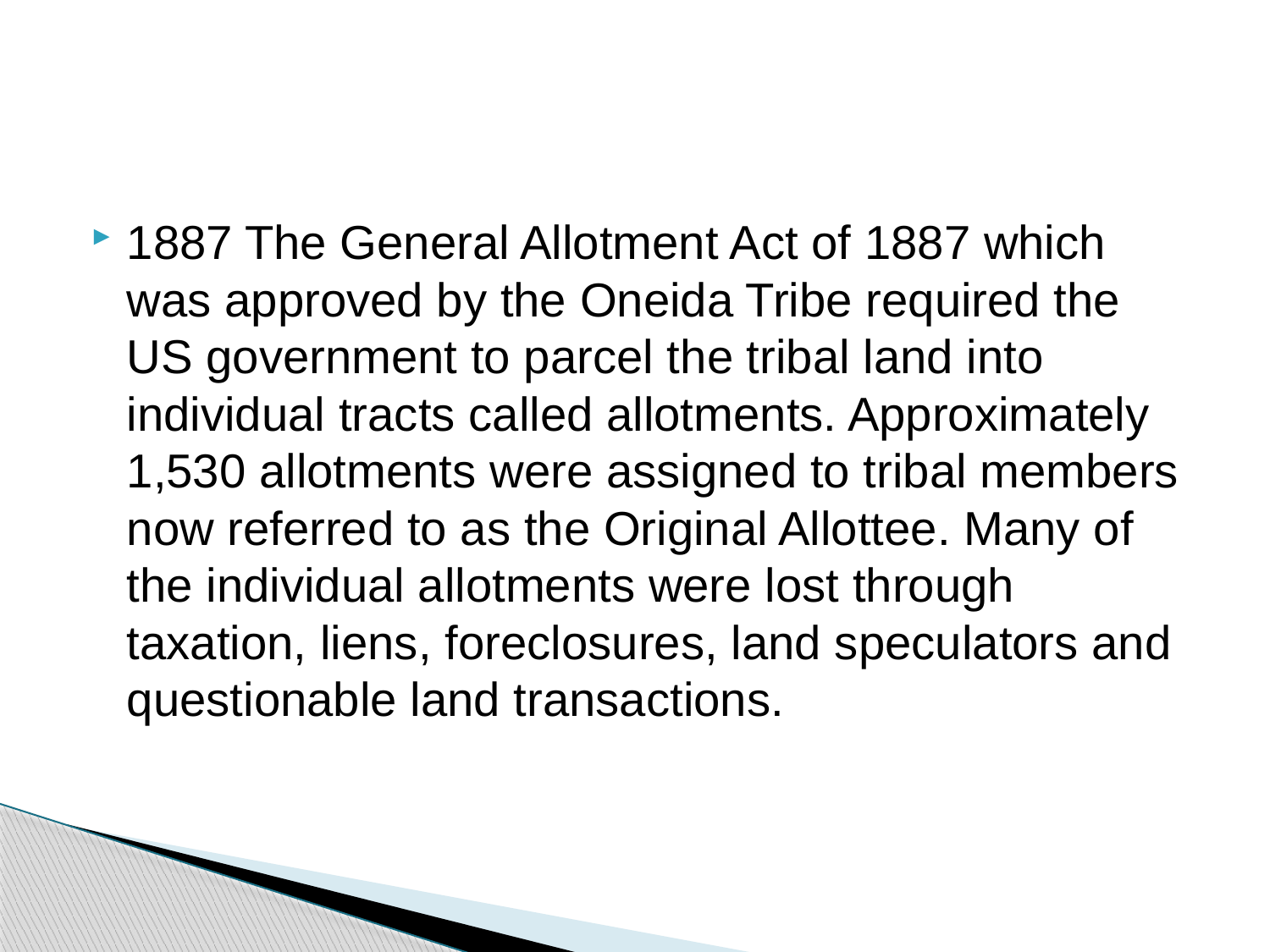

#
1887 The General Allotment Act of 1887 which was approved by the Oneida Tribe required the US government to parcel the tribal land into individual tracts called allotments. Approximately 1,530 allotments were assigned to tribal members now referred to as the Original Allottee. Many of the individual allotments were lost through taxation, liens, foreclosures, land speculators and questionable land transactions.